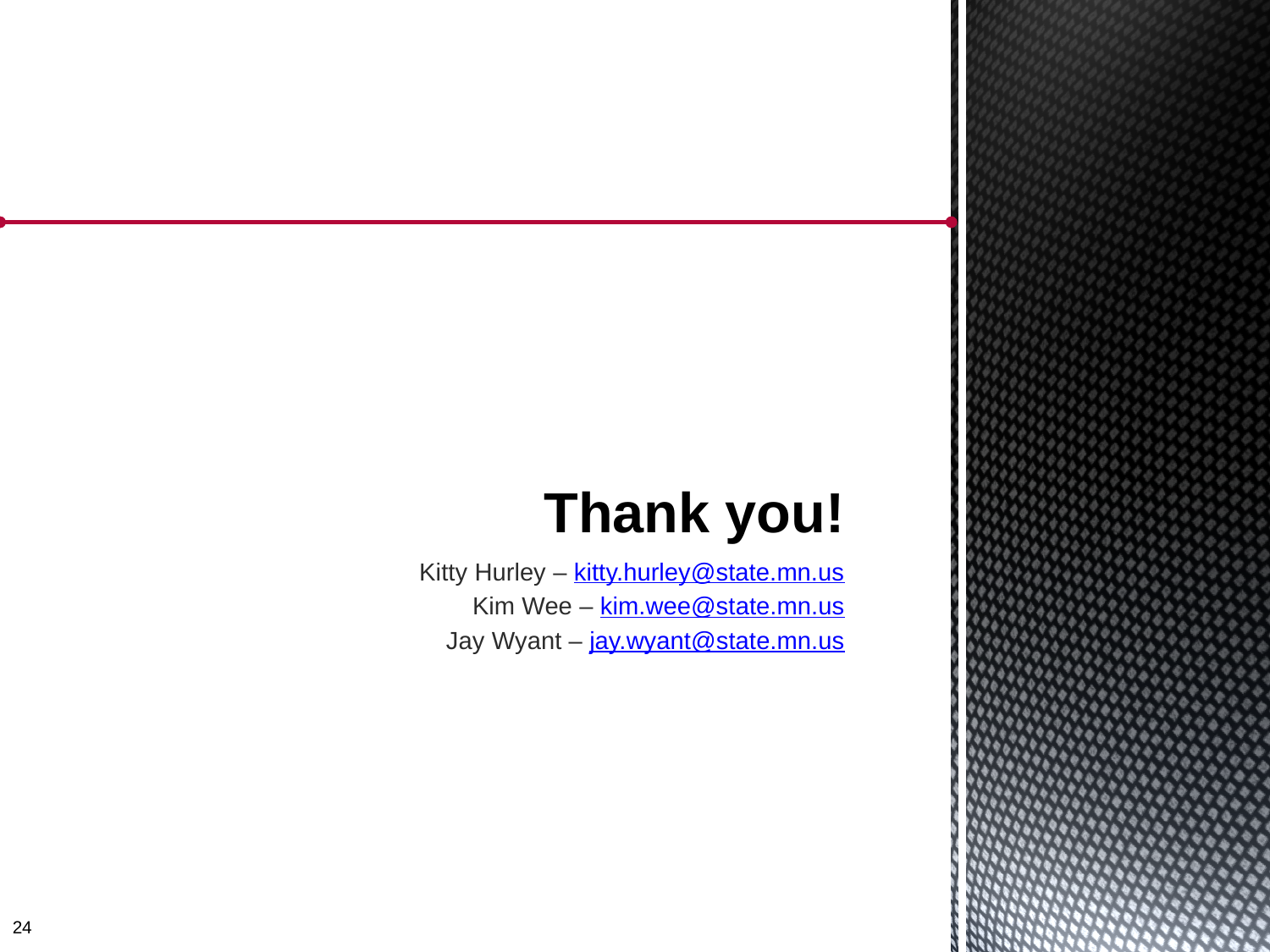

# Thank you!
Kitty Hurley – kitty.hurley@state.mn.us
Kim Wee – kim.wee@state.mn.us
Jay Wyant – jay.wyant@state.mn.us

24